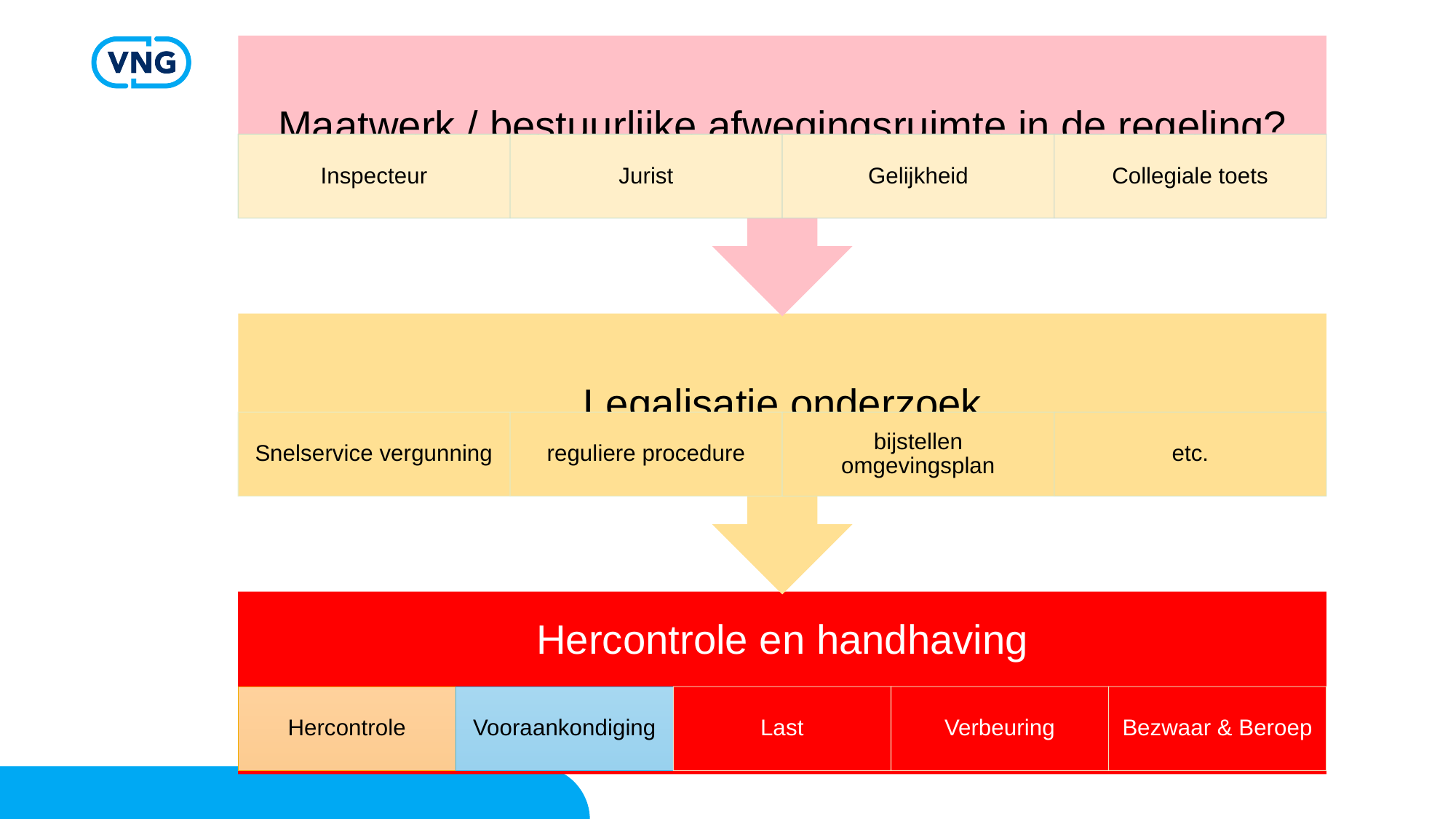

Hercontrole en handhaving
Hercontrole
Vooraankondiging
Last
Verbeuring
Bezwaar & Beroep
Legalisatie onderzoek
Snelservice vergunning
reguliere procedure
bijstellen omgevingsplan
etc.
Maatwerk / bestuurlijke afwegingsruimte in de regeling?
Inspecteur
Jurist
Gelijkheid
Collegiale toets